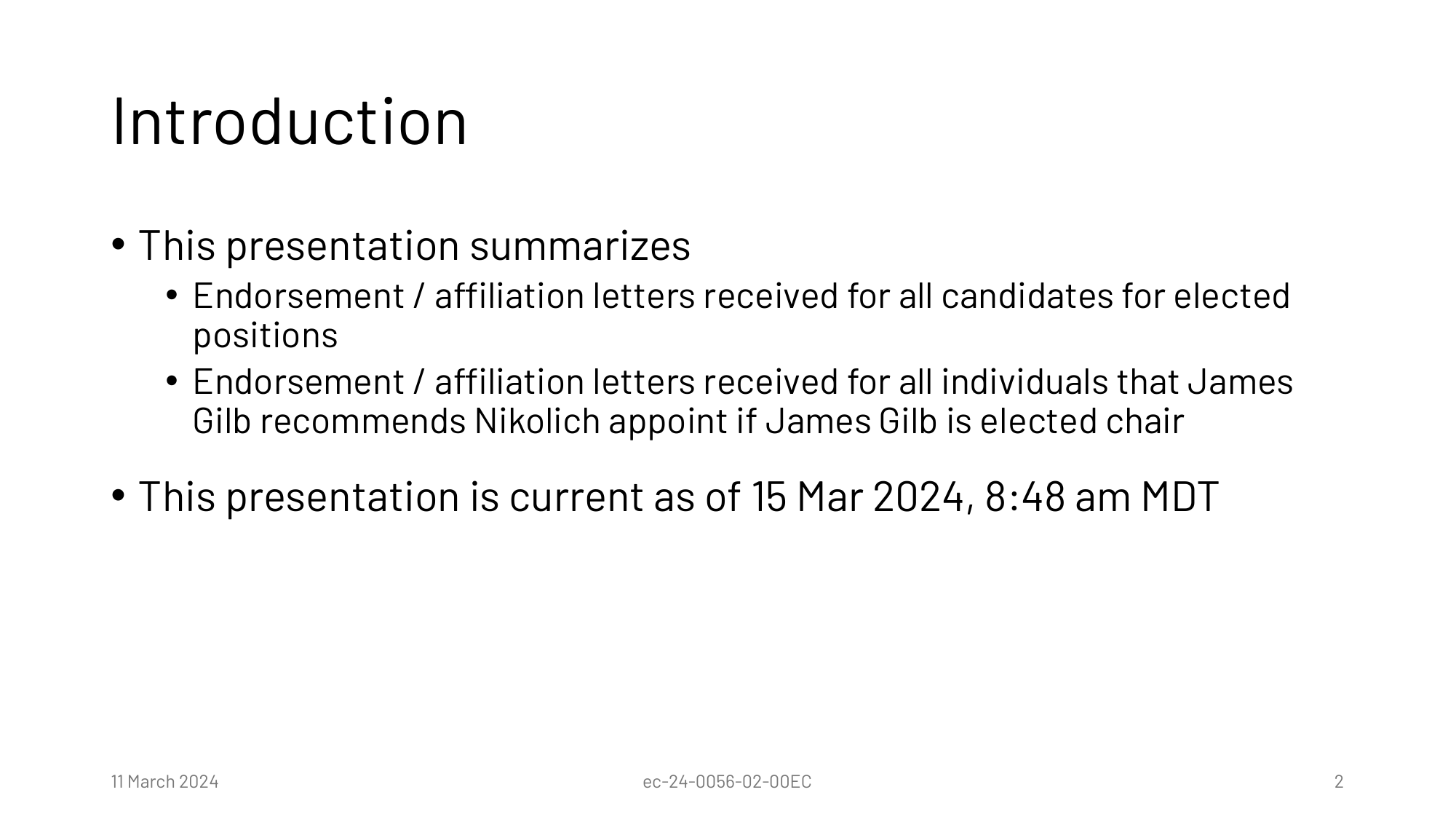

# Introduction
This presentation summarizes
Endorsement / affiliation letters received for all candidates for elected positions
Endorsement / affiliation letters received for all individuals that James Gilb recommends Nikolich appoint if James Gilb is elected chair
This presentation is current as of 15 Mar 2024, 8:48 am MDT
11 March 2024
ec-24-0056-02-00EC
2